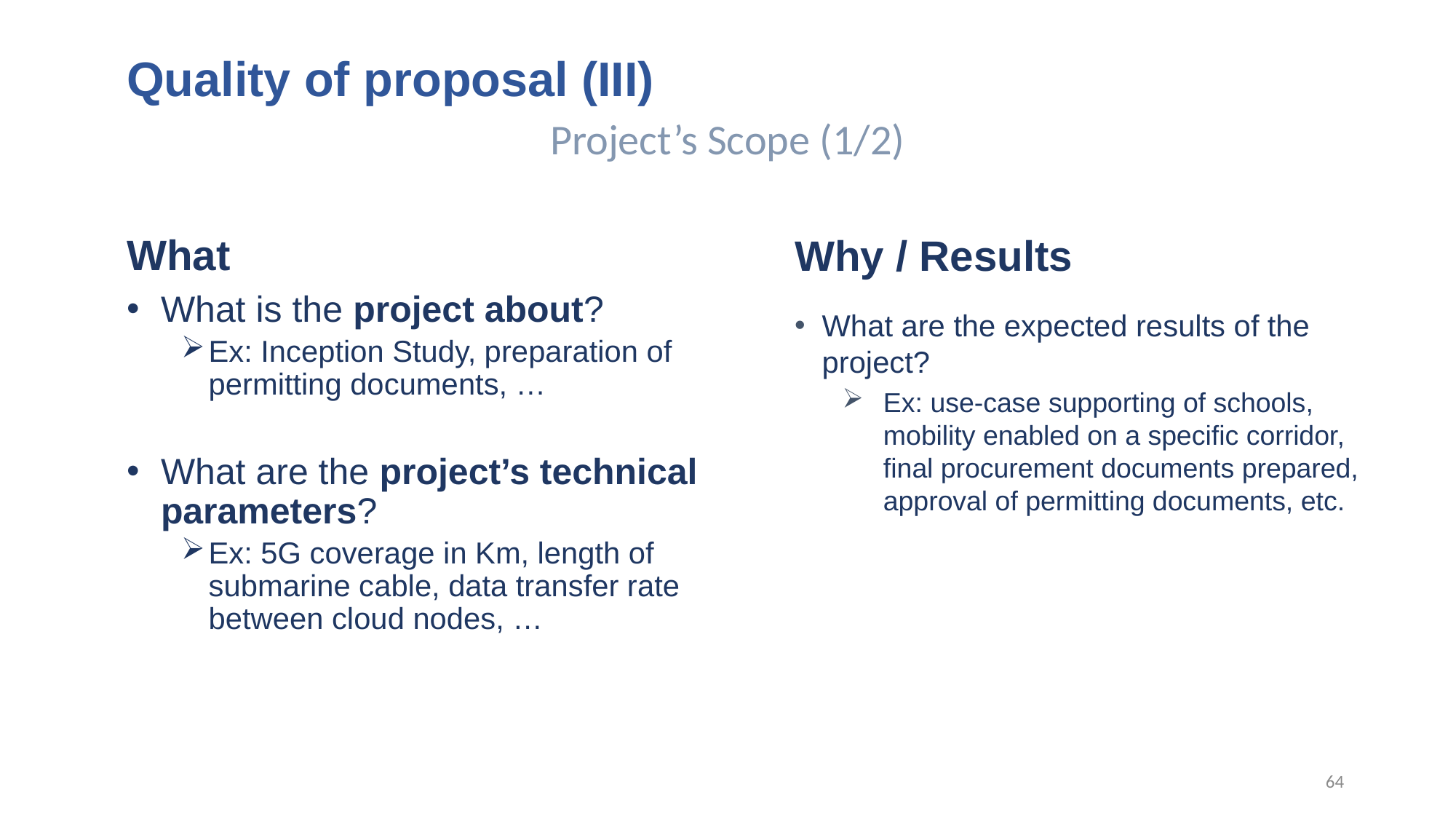

Quality of proposal (III)
Project’s Scope (1/2)
Why / Results
What
What is the project about?
Ex: Inception Study, preparation of permitting documents, …

What are the project’s technical parameters?
Ex: 5G coverage in Km, length of submarine cable, data transfer rate between cloud nodes, …

What are the expected results of the project?
Ex: use-case supporting of schools, mobility enabled on a specific corridor, final procurement documents prepared, approval of permitting documents, etc.
64